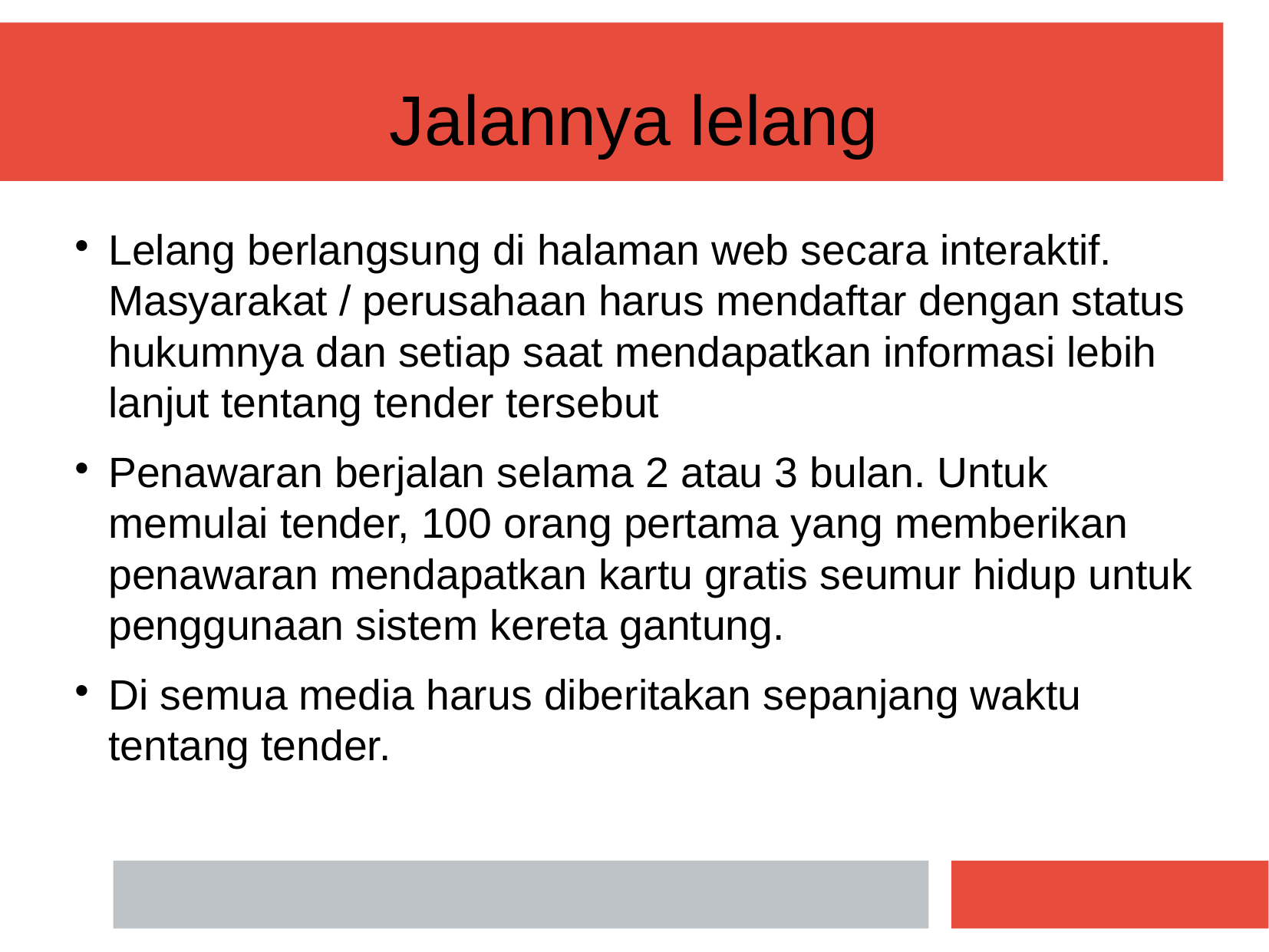

Jalannya lelang
Lelang berlangsung di halaman web secara interaktif. Masyarakat / perusahaan harus mendaftar dengan status hukumnya dan setiap saat mendapatkan informasi lebih lanjut tentang tender tersebut
Penawaran berjalan selama 2 atau 3 bulan. Untuk memulai tender, 100 orang pertama yang memberikan penawaran mendapatkan kartu gratis seumur hidup untuk penggunaan sistem kereta gantung.
Di semua media harus diberitakan sepanjang waktu tentang tender.